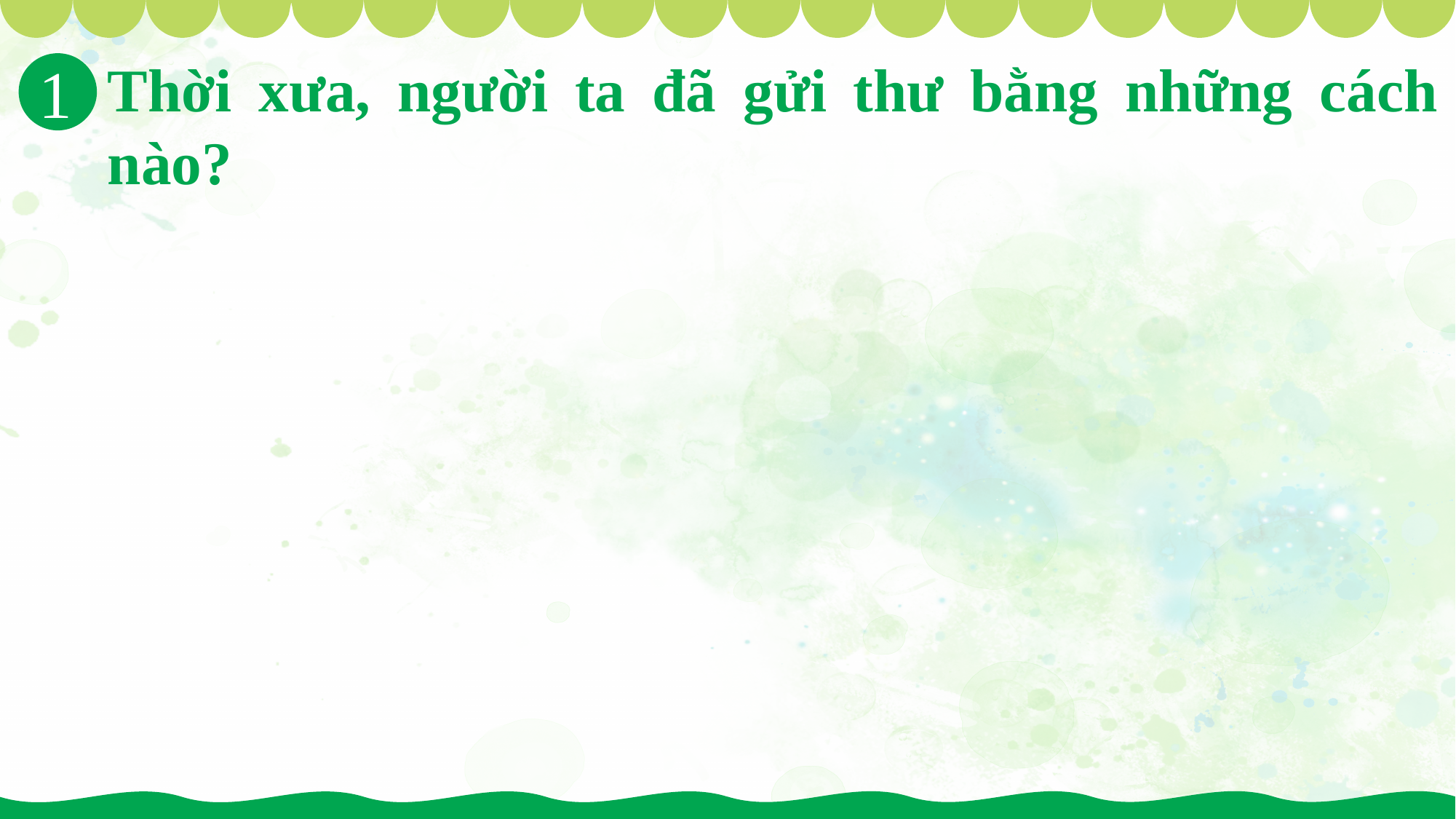

1

Thời xưa, người ta đã gửi thư bằng những cách nào?